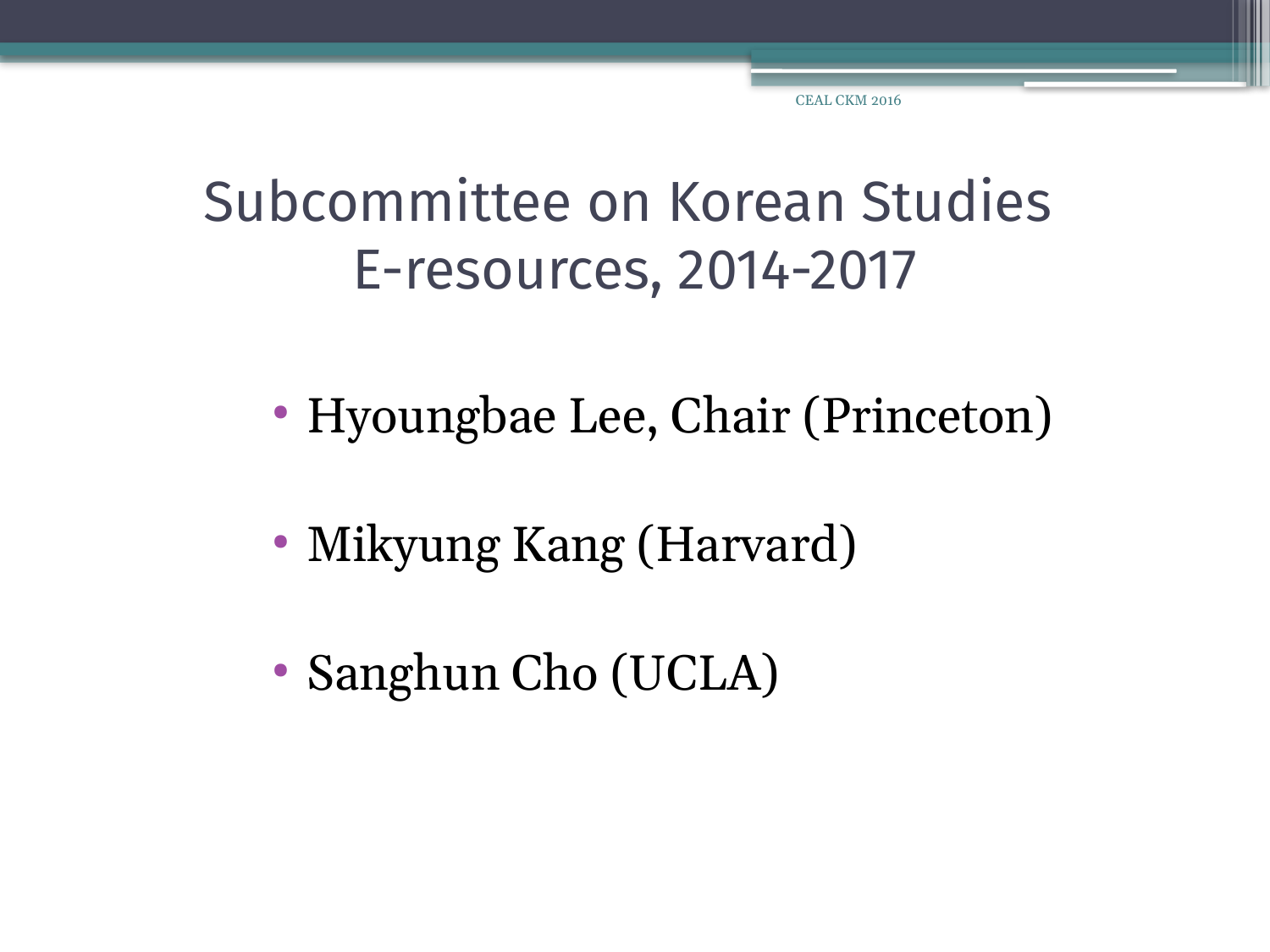

CEAL CKM 2016
# Subcommittee on Korean Studies E-resources, 2014-2017

Hyoungbae Lee, Chair (Princeton)

Mikyung Kang (Harvard)

Sanghun Cho (UCLA)